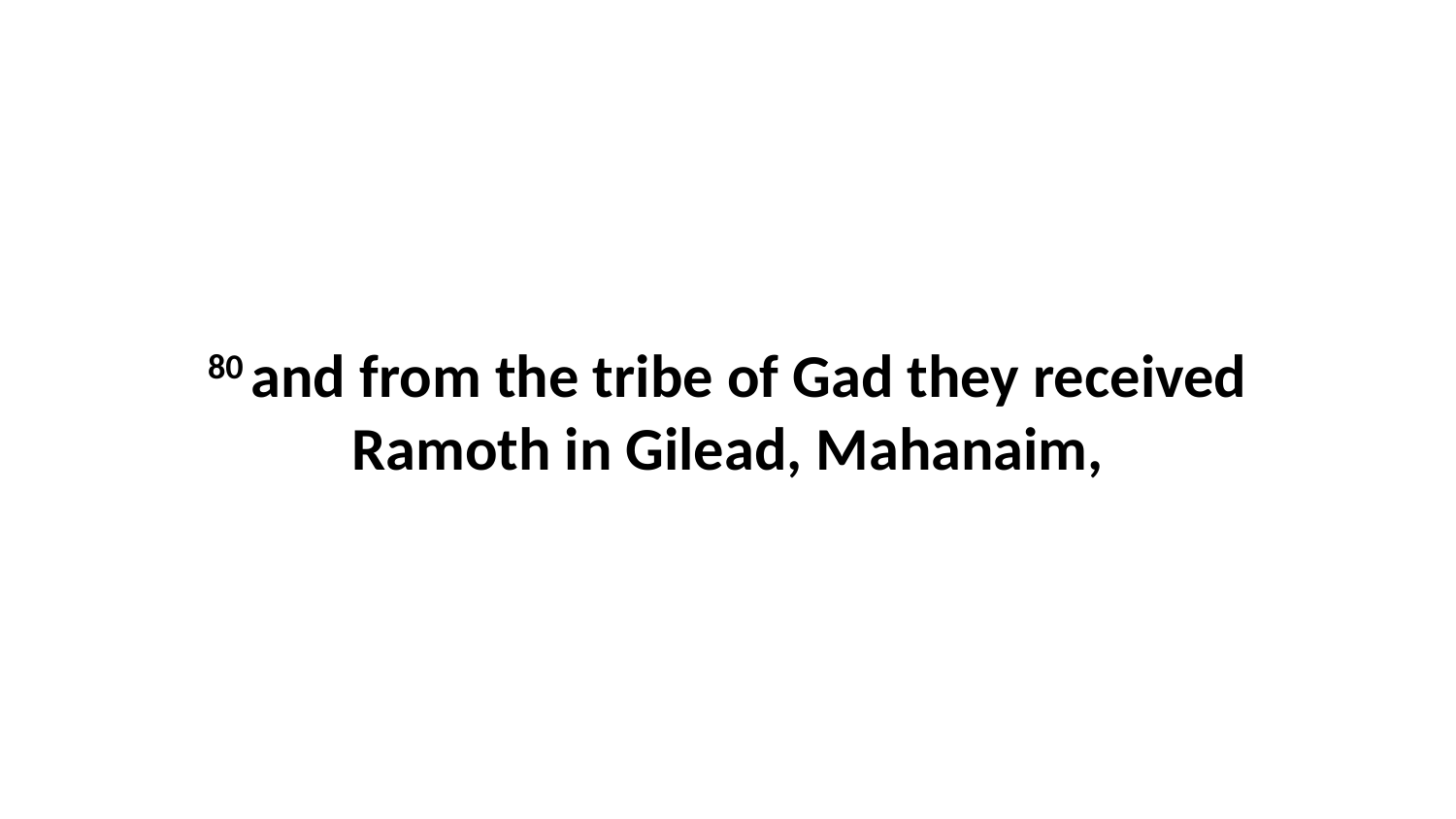

80 and from the tribe of Gad they received Ramoth in Gilead, Mahanaim,